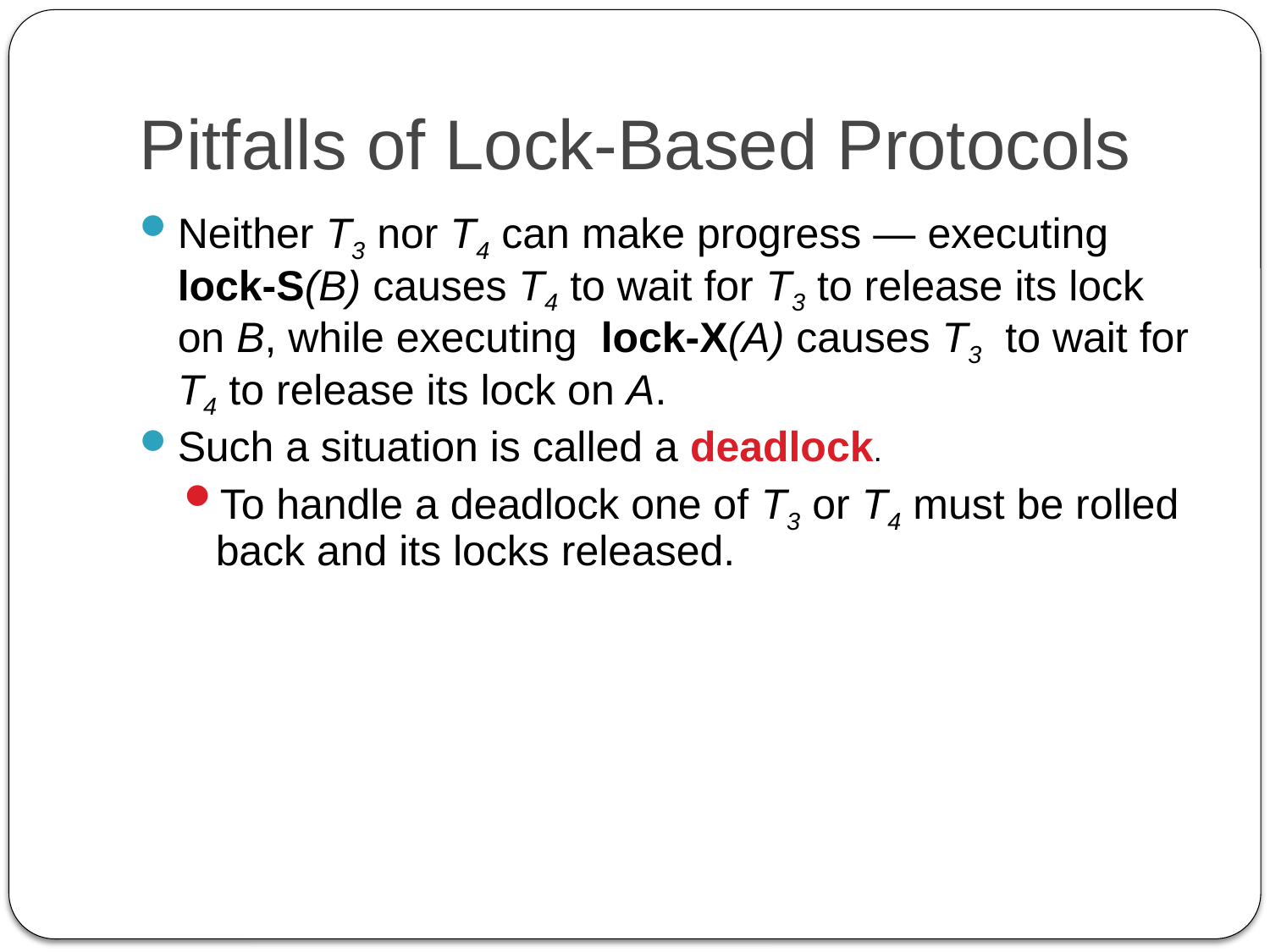

# Pitfalls of Lock-Based Protocols
Neither T3 nor T4 can make progress — executing  lock-S(B) causes T4 to wait for T3 to release its lock on B, while executing  lock-X(A) causes T3  to wait for T4 to release its lock on A.
Such a situation is called a deadlock.
To handle a deadlock one of T3 or T4 must be rolled back and its locks released.